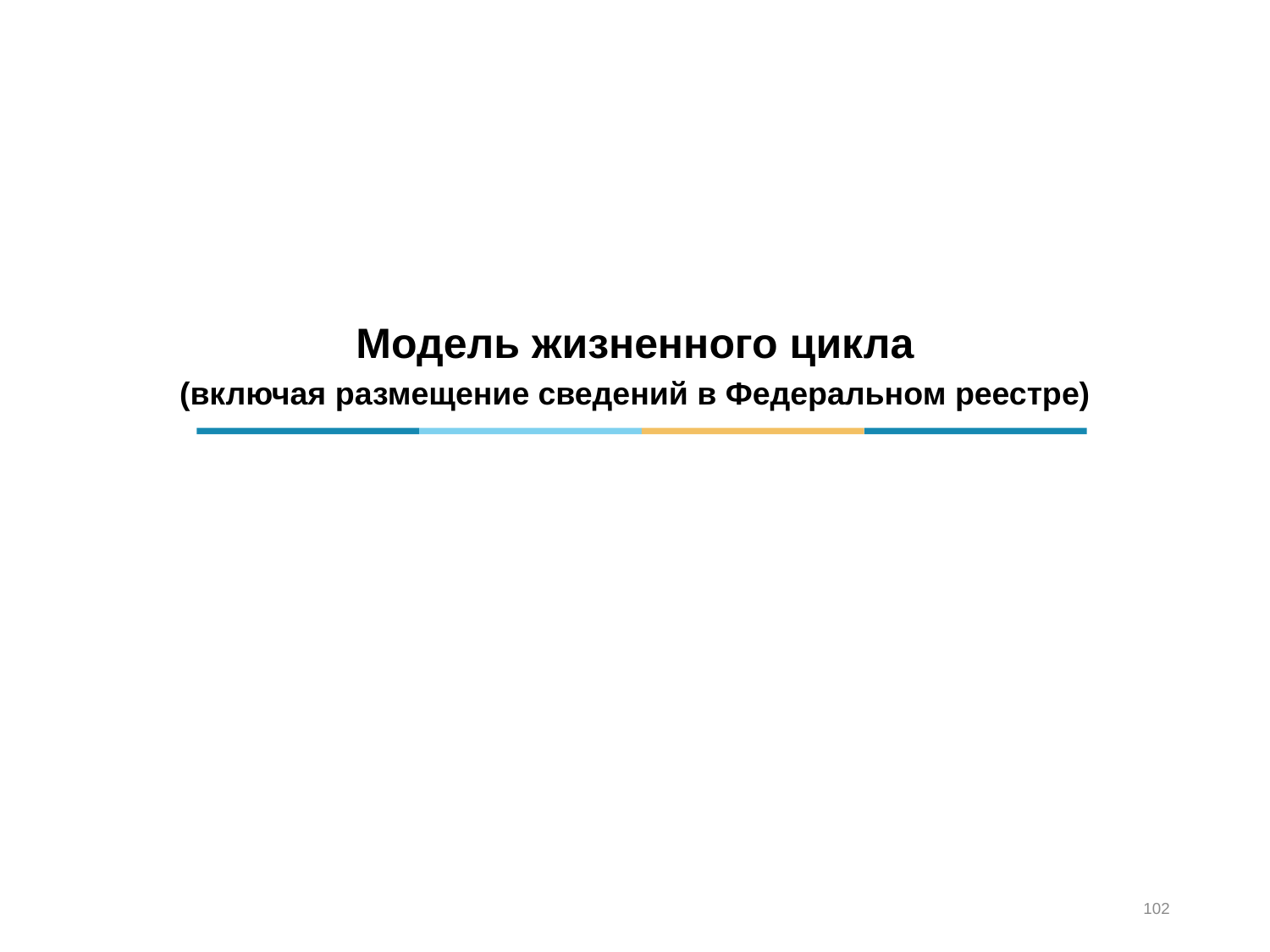

Модель жизненного цикла
(включая размещение сведений в Федеральном реестре)

102